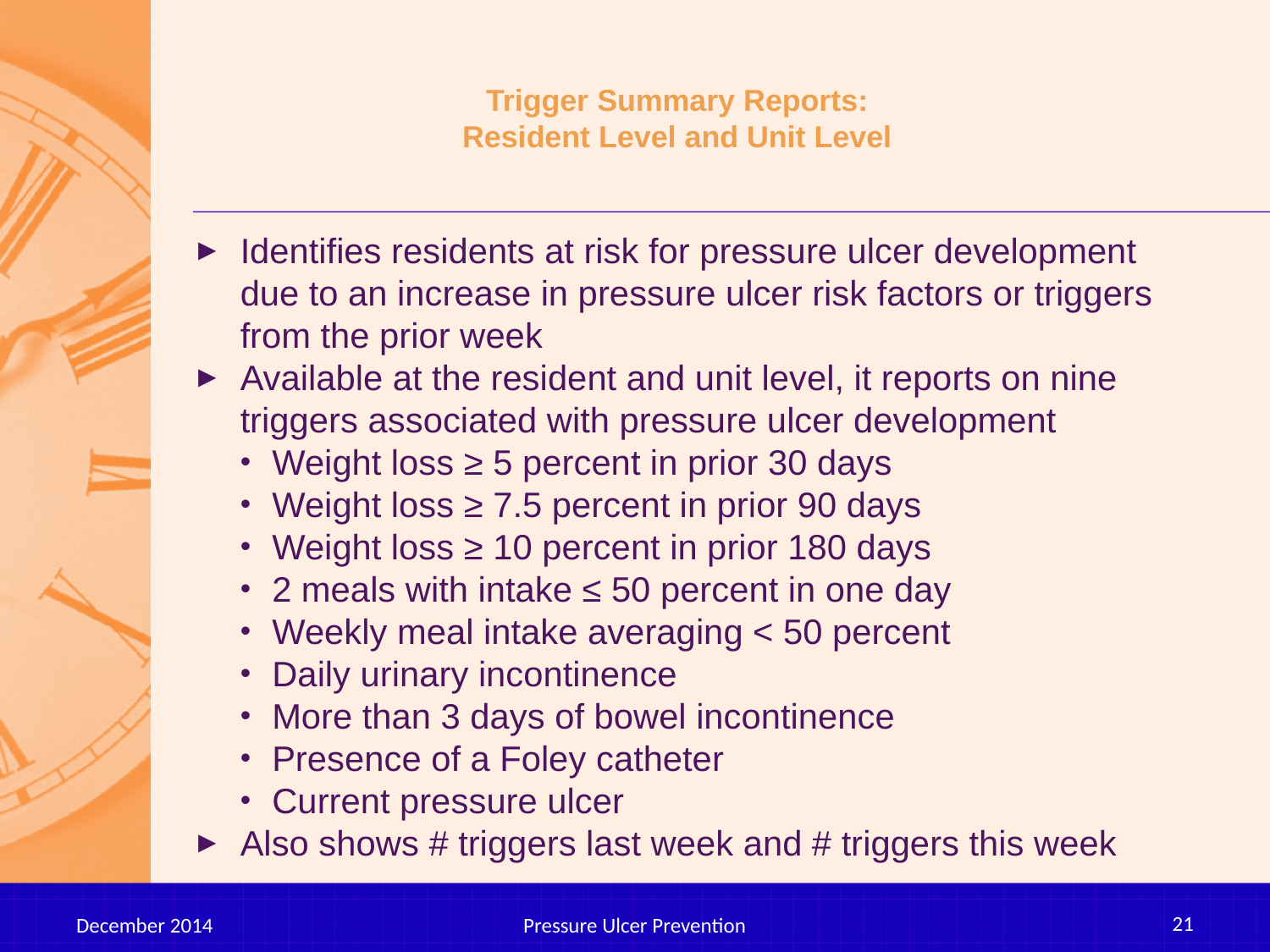

# Trigger Summary Reports: Resident Level and Unit Level
Identifies residents at risk for pressure ulcer development due to an increase in pressure ulcer risk factors or triggers from the prior week
Available at the resident and unit level, it reports on nine triggers associated with pressure ulcer development
Weight loss ≥ 5 percent in prior 30 days
Weight loss ≥ 7.5 percent in prior 90 days
Weight loss ≥ 10 percent in prior 180 days
2 meals with intake ≤ 50 percent in one day
Weekly meal intake averaging < 50 percent
Daily urinary incontinence
More than 3 days of bowel incontinence
Presence of a Foley catheter
Current pressure ulcer
Also shows # triggers last week and # triggers this week

21
December 2014
Pressure Ulcer Prevention